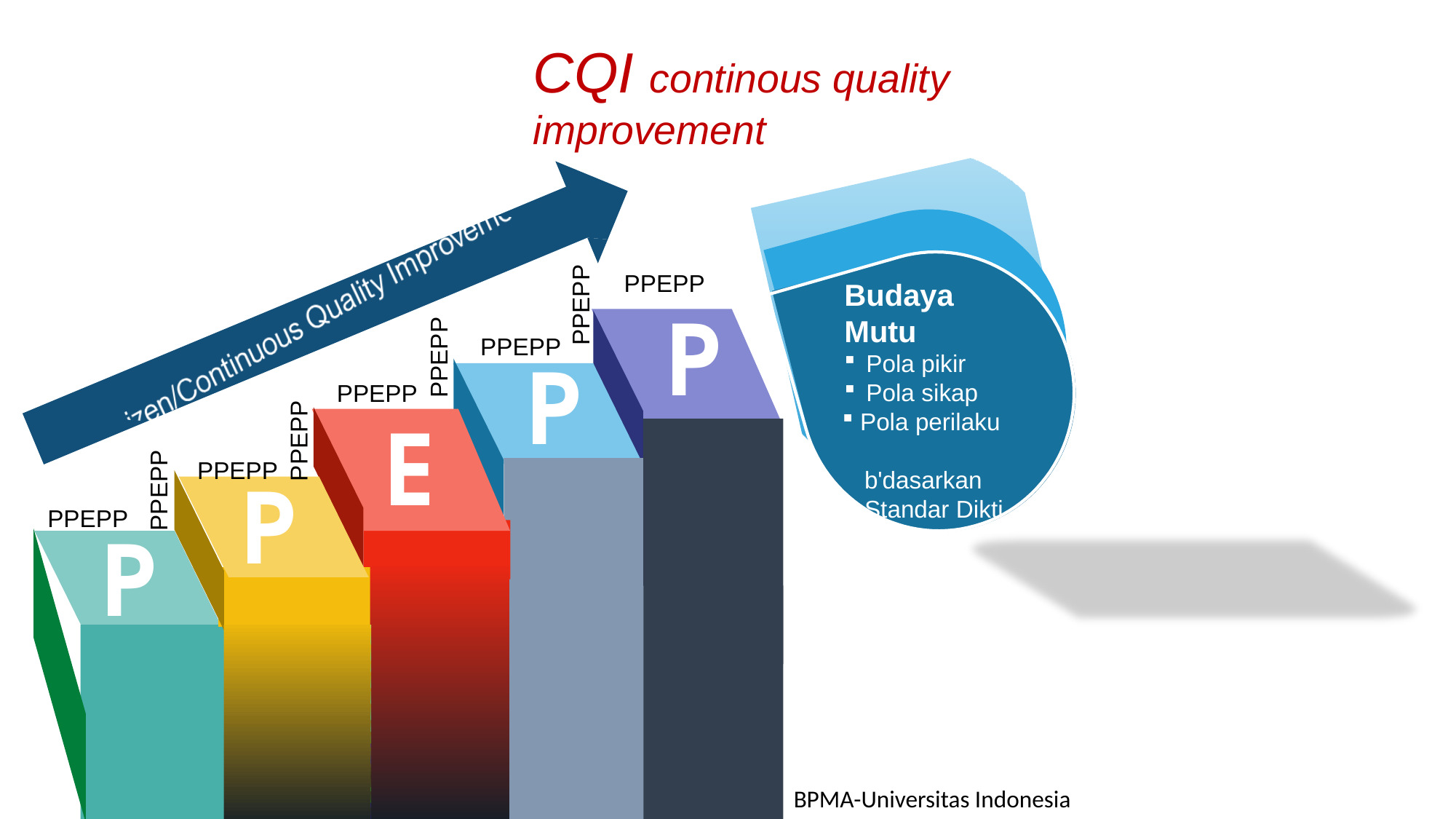

P
CQI continous quality improvement

P
P

P
E

PPEPP
PPEPP
Budaya Mutu
Pola pikir
Pola sikap
 Pola perilaku
   b'dasarkan
   Standar Dikti
P

PPEPP
PPEPP
P

PPEPP
PPEPP
E

PPEPP
PPEPP

P

PPEPP
P

BPMA-Universitas Indonesia